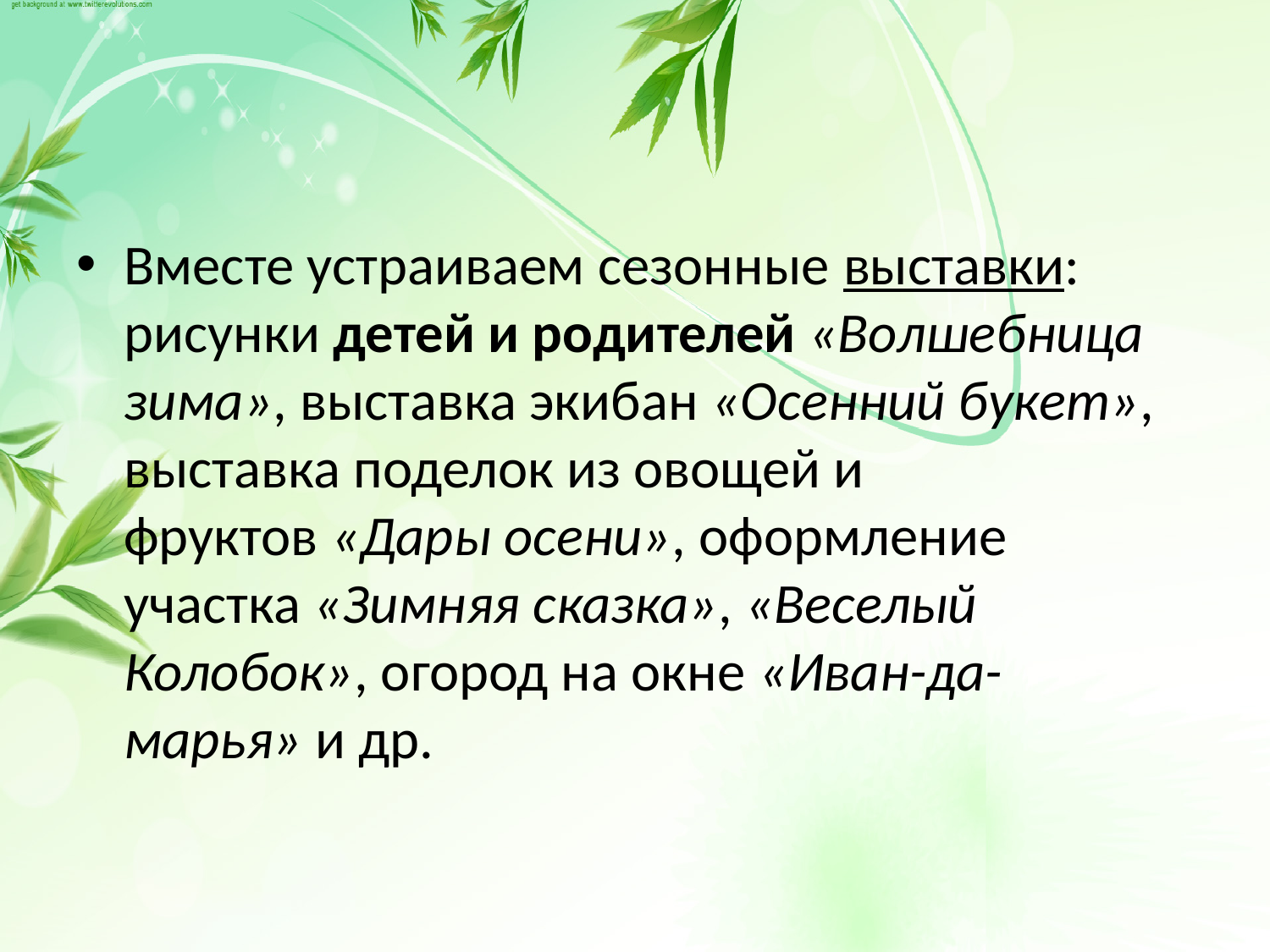

#
Вместе устраиваем сезонные выставки: рисунки детей и родителей «Волшебница зима», выставка экибан «Осенний букет», выставка поделок из овощей и фруктов «Дары осени», оформление участка «Зимняя сказка», «Веселый Колобок», огород на окне «Иван-да-марья» и др.